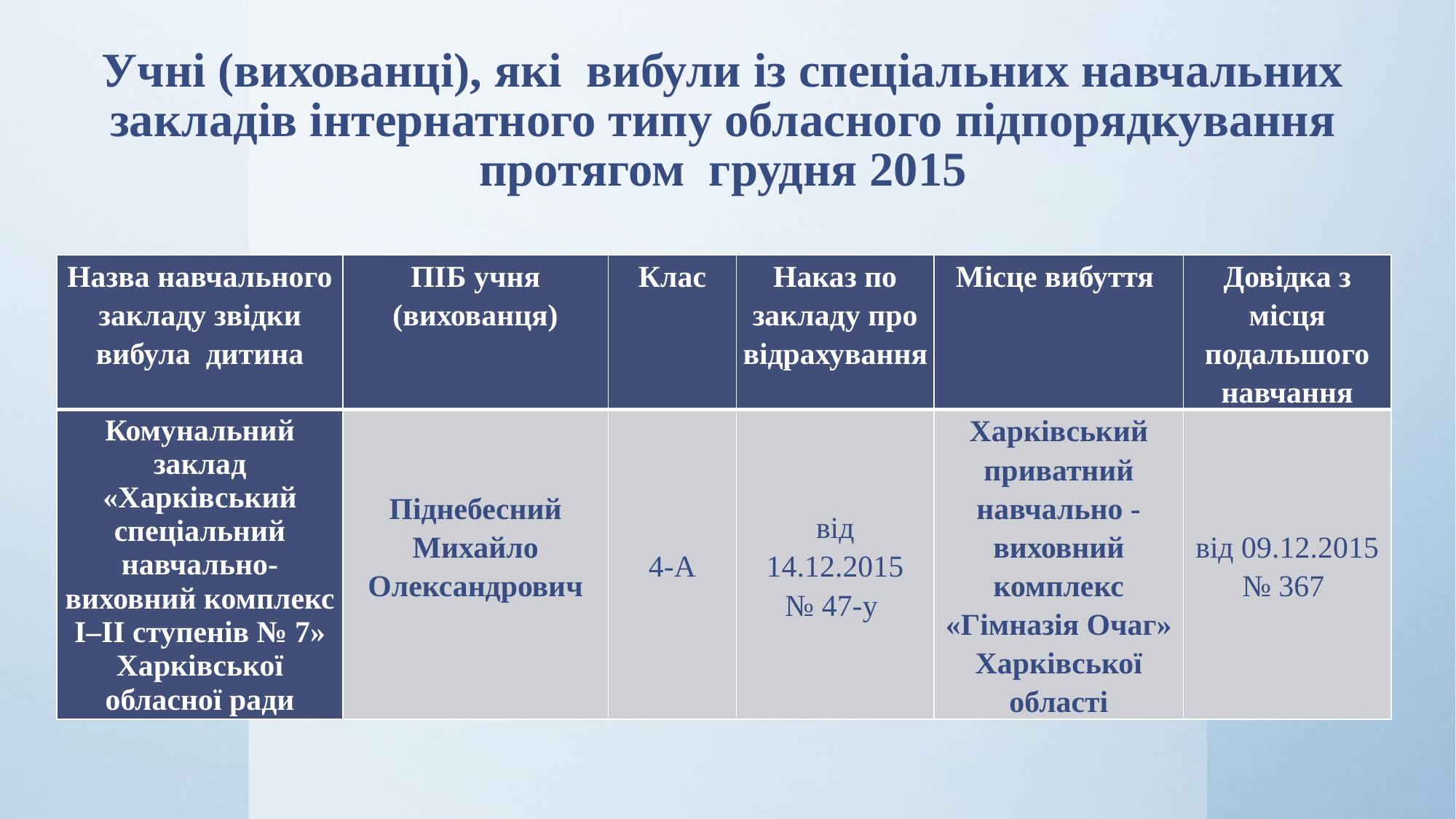

# Учні (вихованці), які  вибули із спеціальних навчальних закладів інтернатного типу обласного підпорядкування протягом  грудня 2015
| Назва навчального закладу звідки вибула дитина | ПІБ учня (вихованця) | Клас | Наказ по закладу про відрахування | Місце вибуття | Довідка з місця подальшого навчання |
| --- | --- | --- | --- | --- | --- |
| Комунальний заклад «Харківський спеціальний навчально-виховний комплекс І–ІІ ступенів № 7» Харківської обласної ради | Піднебесний Михайло Олександрович | 4-А | від 14.12.2015 № 47-у | Харківський приватний навчально - виховний комплекс «Гімназія Очаг» Харківської області | від 09.12.2015 № 367 |